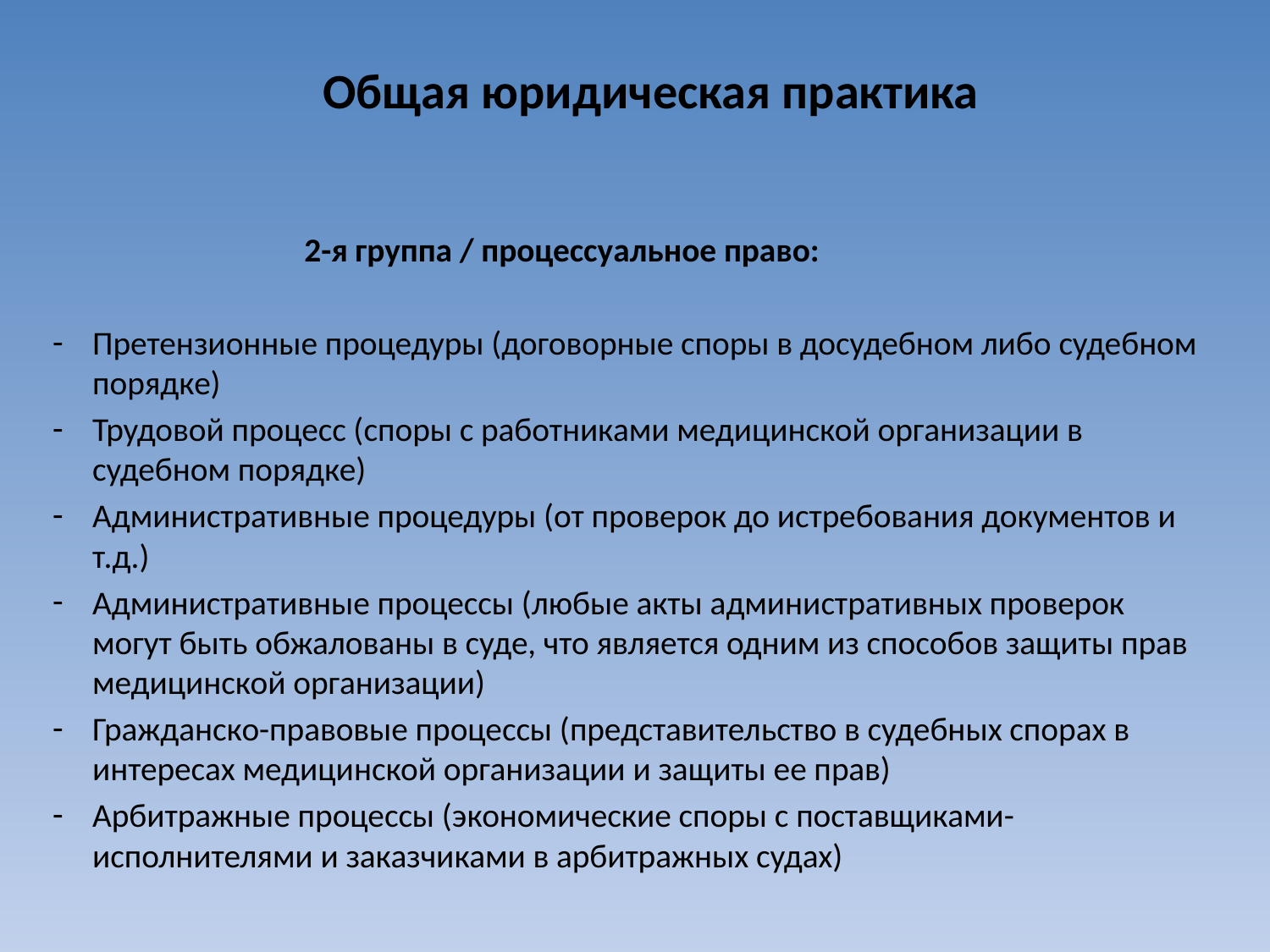

# Общая юридическая практика
                                  2-я группа / процессуальное право:

Претензионные процедуры (договорные споры в досудебном либо судебном порядке)
Трудовой процесс (споры с работниками медицинской организации в судебном порядке)
Административные процедуры (от проверок до истребования документов и т.д.)
Административные процессы (любые акты административных проверок могут быть обжалованы в суде, что является одним из способов защиты прав медицинской организации)
Гражданско-правовые процессы (представительство в судебных спорах в интересах медицинской организации и защиты ее прав)
Арбитражные процессы (экономические споры с поставщиками-исполнителями и заказчиками в арбитражных судах)